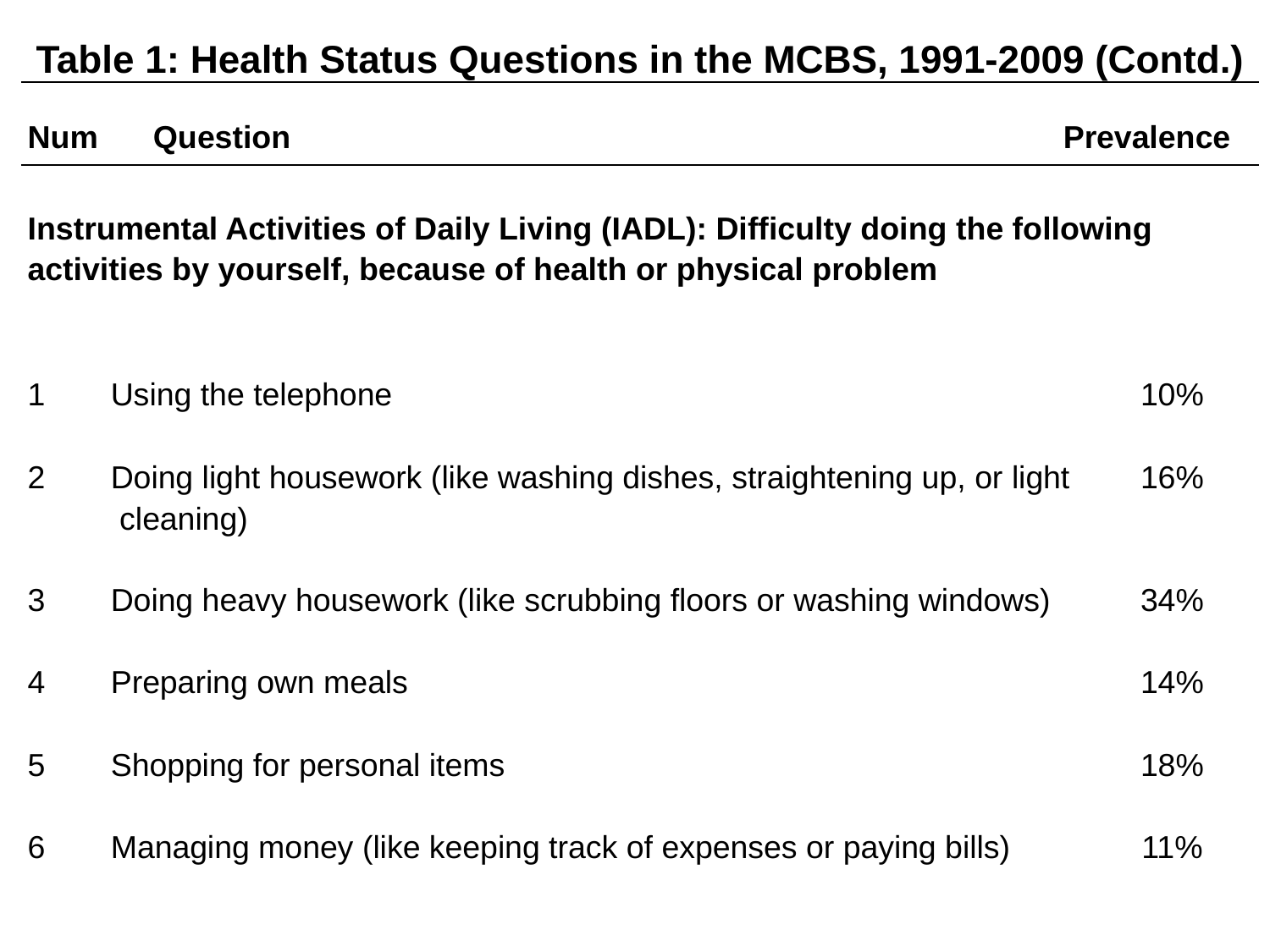

| Table 1: Health Status Questions in the MCBS, 1991-2009 (Contd.) |  |  |  |  |
| --- | --- | --- | --- | --- |
| Num |  | Question | Prevalence |  |
| Instrumental Activities of Daily Living (IADL): Difficulty doing the following activities by yourself, because of health or physical problem |  |  |  |  |
| 1 | Using the telephone |  |  | 10% |
| 2 | Doing light housework (like washing dishes, straightening up, or light cleaning) |  |  | 16% |
| 3 | Doing heavy housework (like scrubbing floors or washing windows) |  |  | 34% |
| 4 | Preparing own meals |  |  | 14% |
| 5 | Shopping for personal items |  |  | 18% |
| 6 | Managing money (like keeping track of expenses or paying bills) |  |  | 11% |
|  |  |  |  |  |